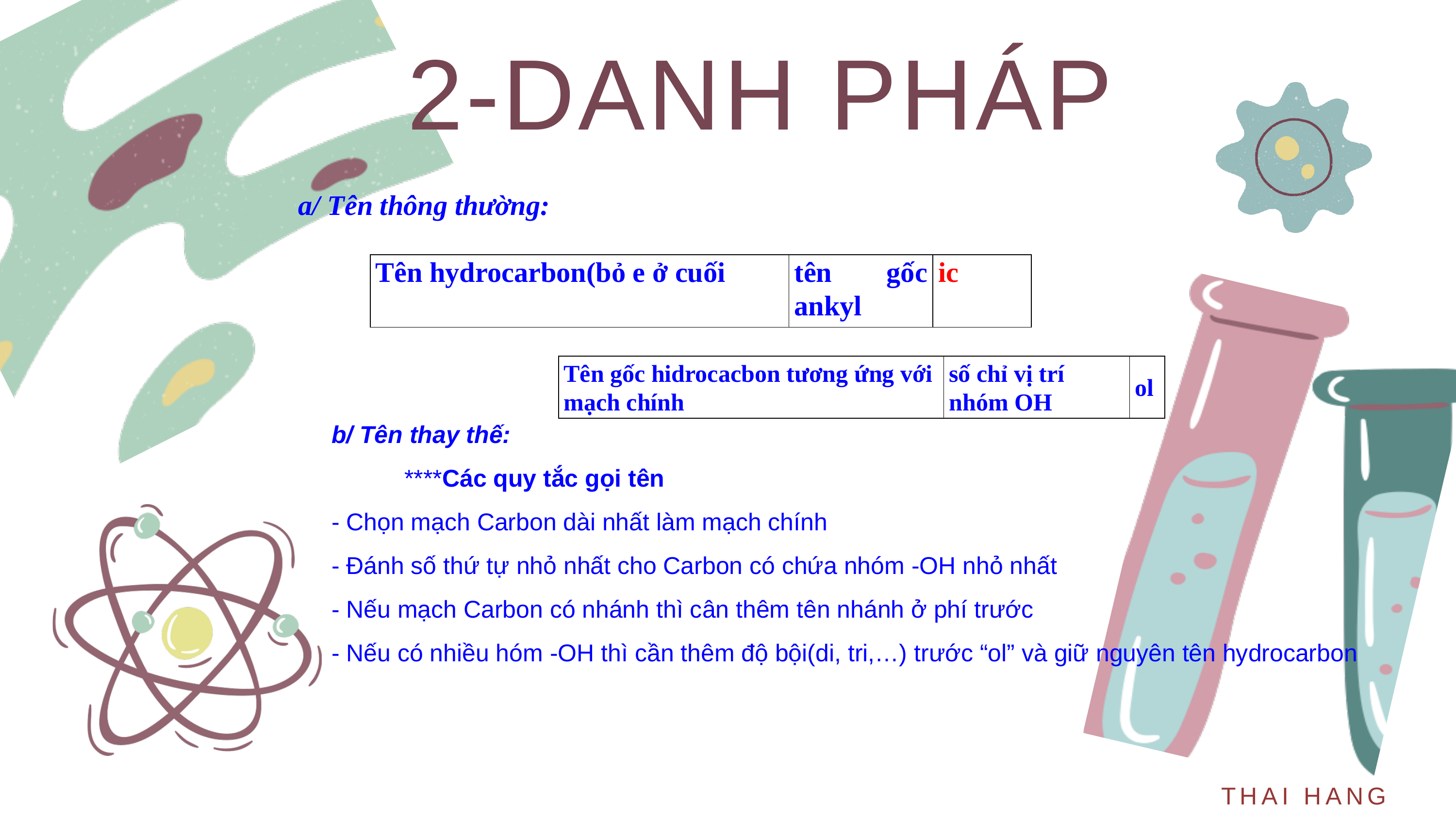

2-DANH PHÁP

a/ Tên thông thường:
| Tên hydrocarbon(bỏ e ở cuối | tên gốc ankyl | ic |
| --- | --- | --- |

| Tên gốc hidrocacbon tương ứng với mạch chính | số chỉ vị trí nhóm OH | ol |
| --- | --- | --- |
b/ Tên thay thế:
	****Các quy tắc gọi tên
- Chọn mạch Carbon dài nhất làm mạch chính
- Đánh số thứ tự nhỏ nhất cho Carbon có chứa nhóm -OH nhỏ nhất
- Nếu mạch Carbon có nhánh thì cân thêm tên nhánh ở phí trước
- Nếu có nhiều hóm -OH thì cần thêm độ bội(di, tri,…) trước “ol” và giữ nguyên tên hydrocarbon

THAI HANG